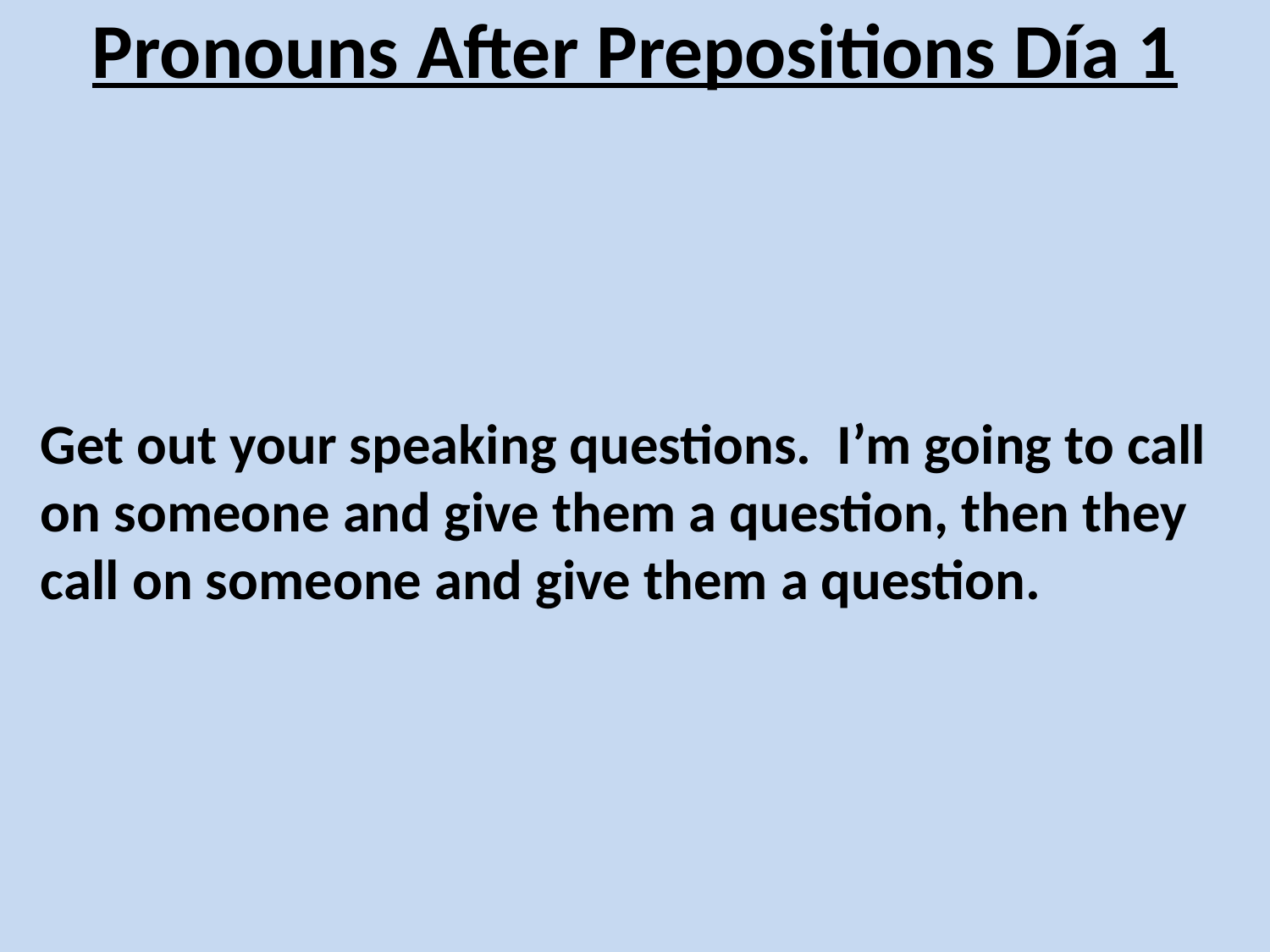

# Pronouns After Prepositions Día 1
Get out your speaking questions.  I’m going to call on someone and give them a question, then they call on someone and give them a question.